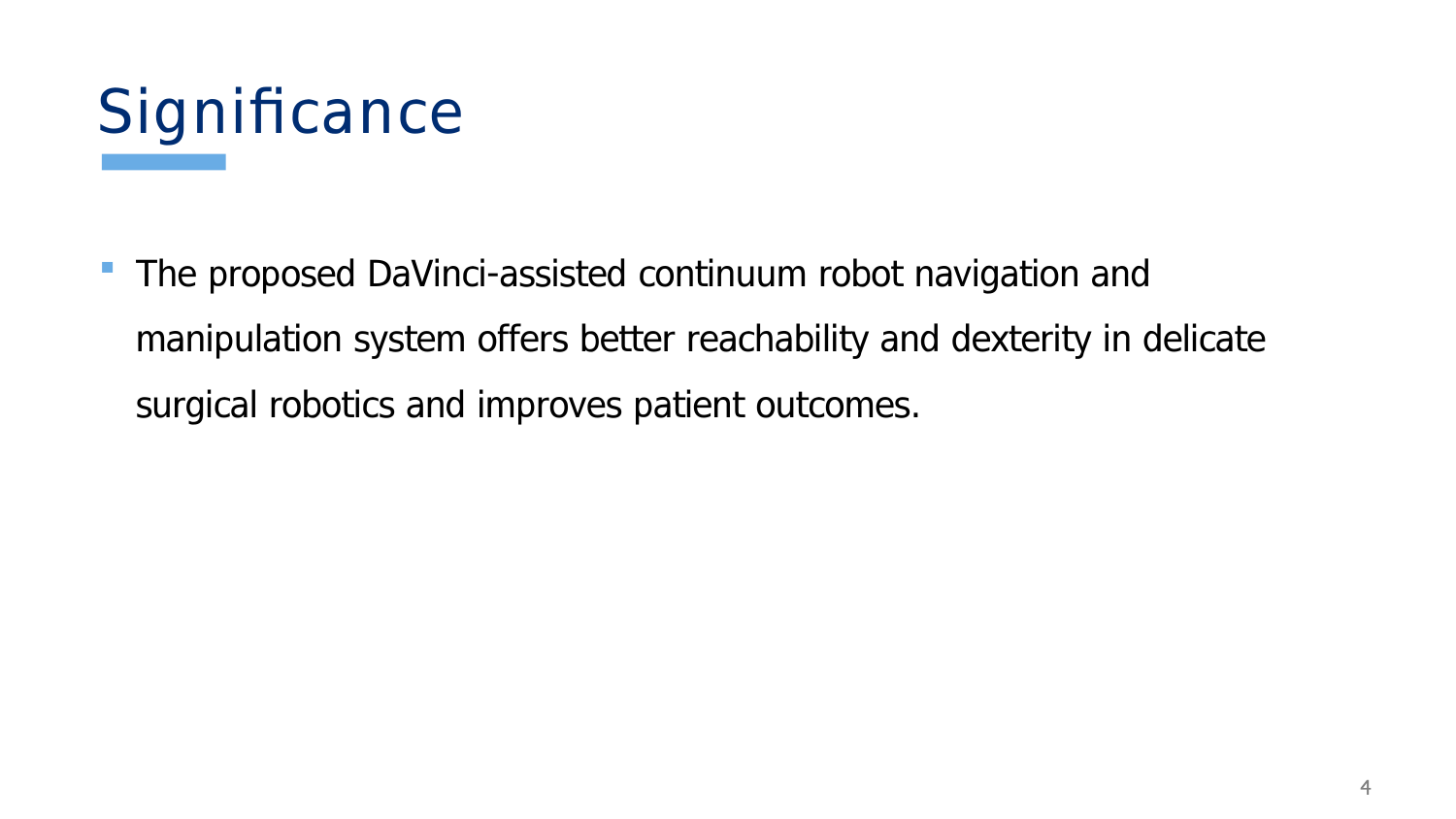

# Significance
The proposed DaVinci-assisted continuum robot navigation and manipulation system offers better reachability and dexterity in delicate surgical robotics and improves patient outcomes.